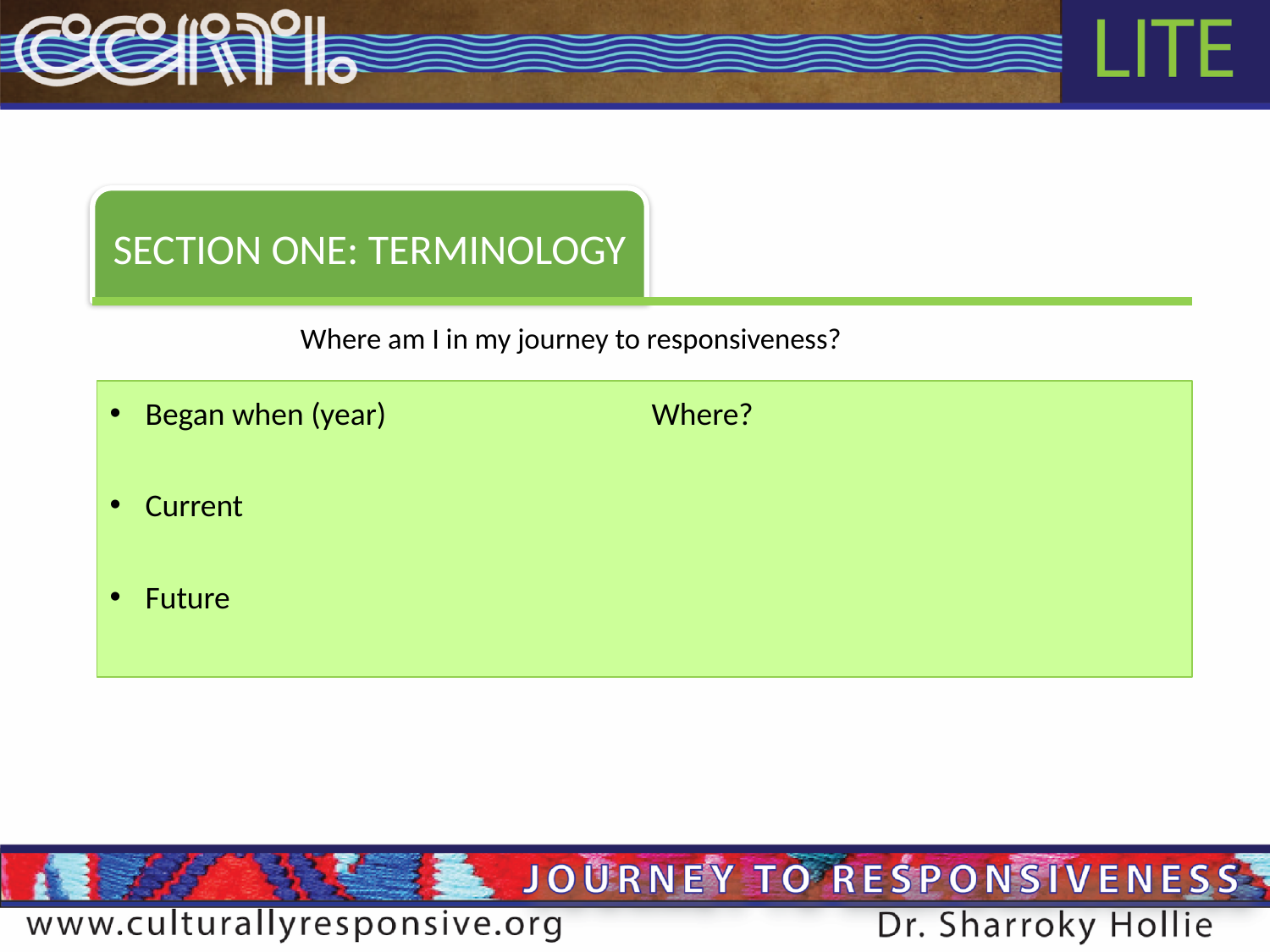

SECTION ONE: TERMINOLOGY
Where am I in my journey to responsiveness?
Began when (year)                                     Where?

Current

Future